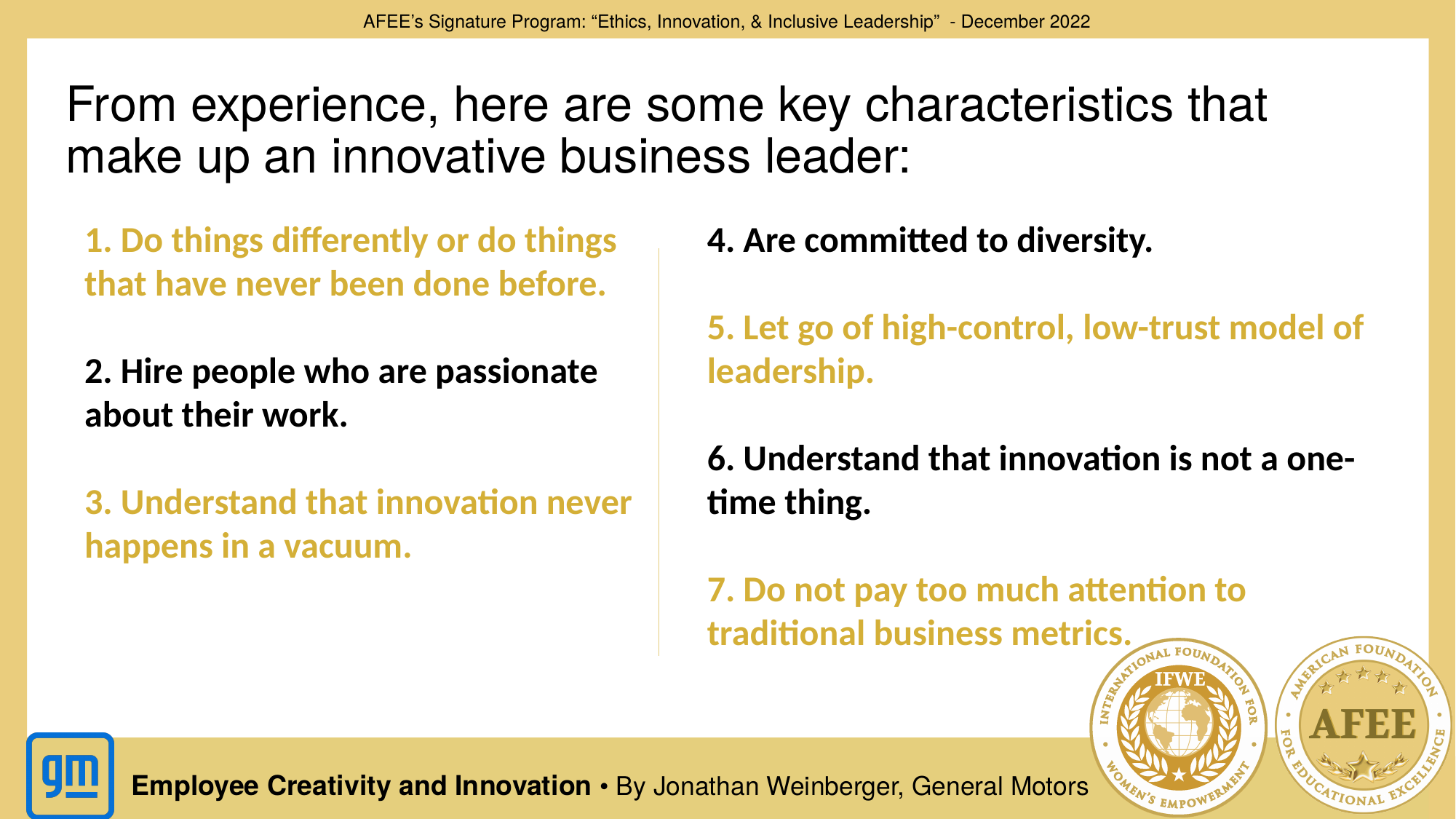

# From experience, here are some key characteristics that make up an innovative business leader:
1. Do things differently or do things that have never been done before.

2. Hire people who are passionate about their work.

3. Understand that innovation never happens in a vacuum.
4. Are committed to diversity.

5. Let go of high-control, low-trust model of leadership.

6. Understand that innovation is not a one-time thing.

7. Do not pay too much attention to traditional business metrics.